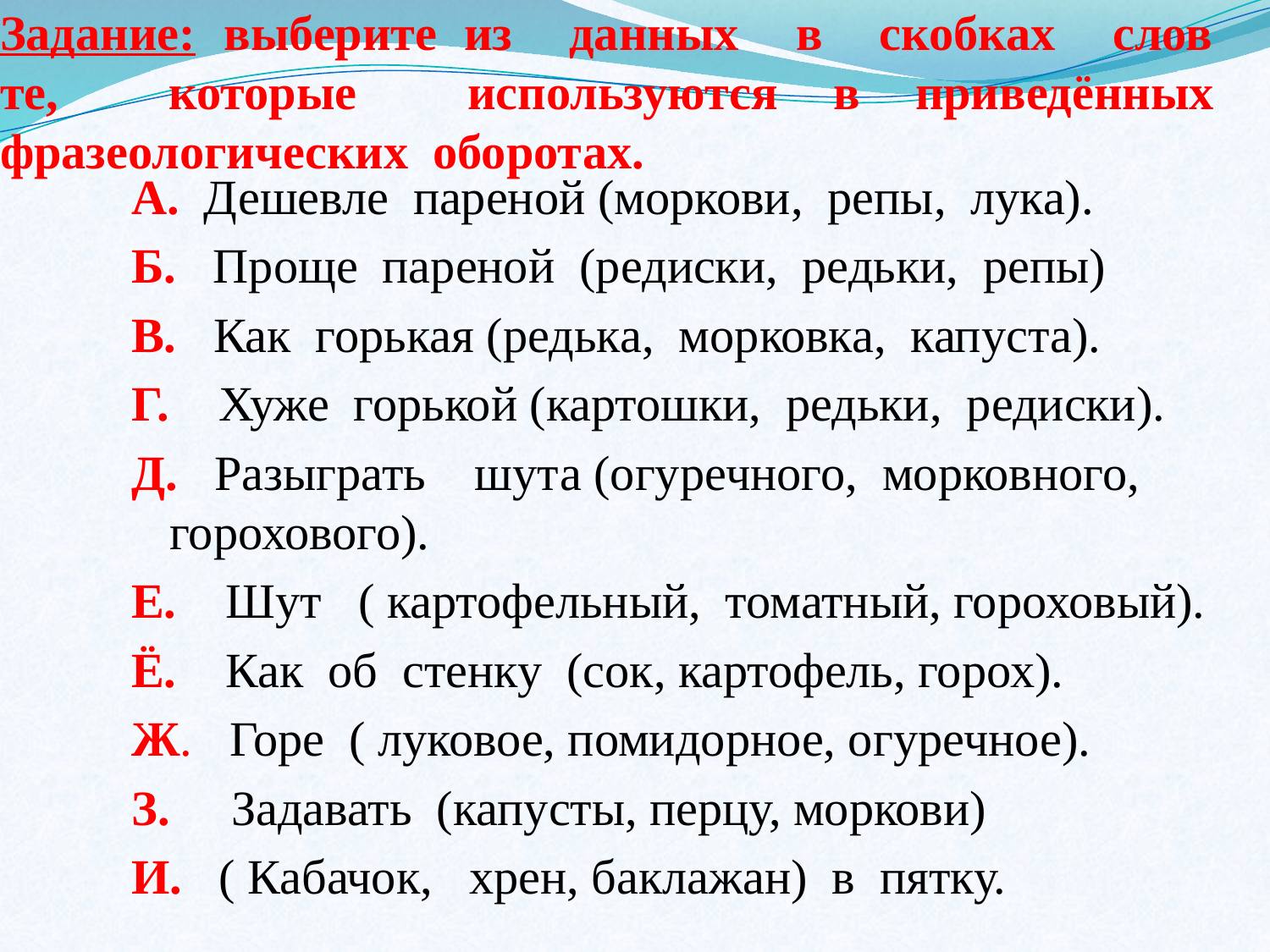

# Задание: выберите из  данных  в  скобках  слов те,  которые  используются в приведённых  фразеологических  оборотах.
А.  Дешевле  пареной (моркови,  репы,  лука).
Б.   Проще  пареной  (редиски,  редьки,  репы)
В.   Как  горькая (редька,  морковка,  капуста).
Г.    Хуже  горькой (картошки,  редьки,  редиски).
Д.   Разыграть    шута (огуречного,  морковного,    горохового).
Е.    Шут   ( картофельный,  томатный, гороховый).
Ё.    Как  об  стенку  (сок, картофель, горох).
Ж.   Горе  ( луковое, помидорное, огуречное).
З.     Задавать  (капусты, перцу, моркови)
И.   ( Кабачок,   хрен, баклажан)  в  пятку.